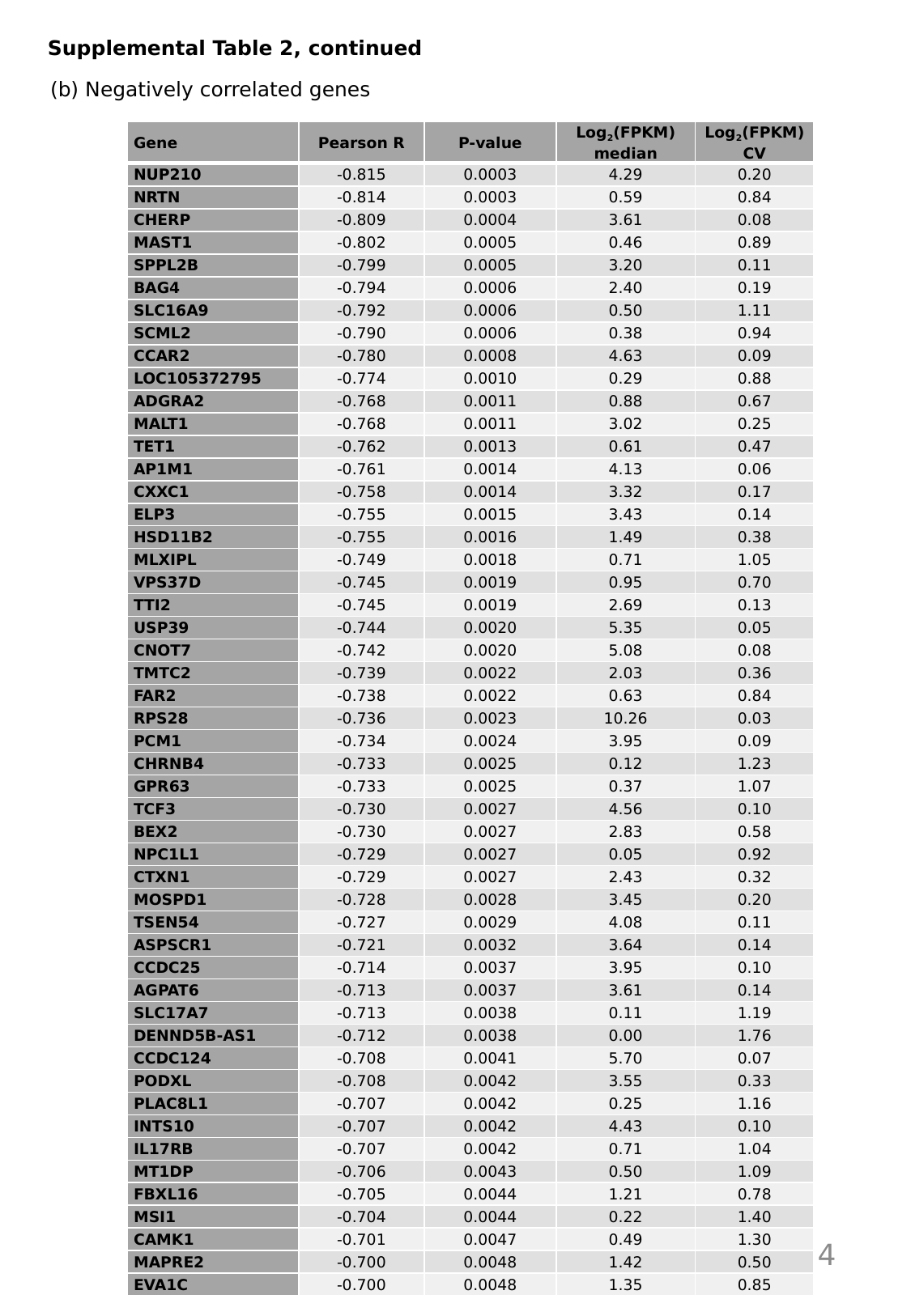

Supplemental Table 2, continued
(b) Negatively correlated genes
| Gene | Pearson R | P-value | Log2(FPKM) median | Log2(FPKM) CV |
| --- | --- | --- | --- | --- |
| NUP210 | -0.815 | 0.0003 | 4.29 | 0.20 |
| NRTN | -0.814 | 0.0003 | 0.59 | 0.84 |
| CHERP | -0.809 | 0.0004 | 3.61 | 0.08 |
| MAST1 | -0.802 | 0.0005 | 0.46 | 0.89 |
| SPPL2B | -0.799 | 0.0005 | 3.20 | 0.11 |
| BAG4 | -0.794 | 0.0006 | 2.40 | 0.19 |
| SLC16A9 | -0.792 | 0.0006 | 0.50 | 1.11 |
| SCML2 | -0.790 | 0.0006 | 0.38 | 0.94 |
| CCAR2 | -0.780 | 0.0008 | 4.63 | 0.09 |
| LOC105372795 | -0.774 | 0.0010 | 0.29 | 0.88 |
| ADGRA2 | -0.768 | 0.0011 | 0.88 | 0.67 |
| MALT1 | -0.768 | 0.0011 | 3.02 | 0.25 |
| TET1 | -0.762 | 0.0013 | 0.61 | 0.47 |
| AP1M1 | -0.761 | 0.0014 | 4.13 | 0.06 |
| CXXC1 | -0.758 | 0.0014 | 3.32 | 0.17 |
| ELP3 | -0.755 | 0.0015 | 3.43 | 0.14 |
| HSD11B2 | -0.755 | 0.0016 | 1.49 | 0.38 |
| MLXIPL | -0.749 | 0.0018 | 0.71 | 1.05 |
| VPS37D | -0.745 | 0.0019 | 0.95 | 0.70 |
| TTI2 | -0.745 | 0.0019 | 2.69 | 0.13 |
| USP39 | -0.744 | 0.0020 | 5.35 | 0.05 |
| CNOT7 | -0.742 | 0.0020 | 5.08 | 0.08 |
| TMTC2 | -0.739 | 0.0022 | 2.03 | 0.36 |
| FAR2 | -0.738 | 0.0022 | 0.63 | 0.84 |
| RPS28 | -0.736 | 0.0023 | 10.26 | 0.03 |
| PCM1 | -0.734 | 0.0024 | 3.95 | 0.09 |
| CHRNB4 | -0.733 | 0.0025 | 0.12 | 1.23 |
| GPR63 | -0.733 | 0.0025 | 0.37 | 1.07 |
| TCF3 | -0.730 | 0.0027 | 4.56 | 0.10 |
| BEX2 | -0.730 | 0.0027 | 2.83 | 0.58 |
| NPC1L1 | -0.729 | 0.0027 | 0.05 | 0.92 |
| CTXN1 | -0.729 | 0.0027 | 2.43 | 0.32 |
| MOSPD1 | -0.728 | 0.0028 | 3.45 | 0.20 |
| TSEN54 | -0.727 | 0.0029 | 4.08 | 0.11 |
| ASPSCR1 | -0.721 | 0.0032 | 3.64 | 0.14 |
| CCDC25 | -0.714 | 0.0037 | 3.95 | 0.10 |
| AGPAT6 | -0.713 | 0.0037 | 3.61 | 0.14 |
| SLC17A7 | -0.713 | 0.0038 | 0.11 | 1.19 |
| DENND5B-AS1 | -0.712 | 0.0038 | 0.00 | 1.76 |
| CCDC124 | -0.708 | 0.0041 | 5.70 | 0.07 |
| PODXL | -0.708 | 0.0042 | 3.55 | 0.33 |
| PLAC8L1 | -0.707 | 0.0042 | 0.25 | 1.16 |
| INTS10 | -0.707 | 0.0042 | 4.43 | 0.10 |
| IL17RB | -0.707 | 0.0042 | 0.71 | 1.04 |
| MT1DP | -0.706 | 0.0043 | 0.50 | 1.09 |
| FBXL16 | -0.705 | 0.0044 | 1.21 | 0.78 |
| MSI1 | -0.704 | 0.0044 | 0.22 | 1.40 |
| CAMK1 | -0.701 | 0.0047 | 0.49 | 1.30 |
| MAPRE2 | -0.700 | 0.0048 | 1.42 | 0.50 |
| EVA1C | -0.700 | 0.0048 | 1.35 | 0.85 |
4